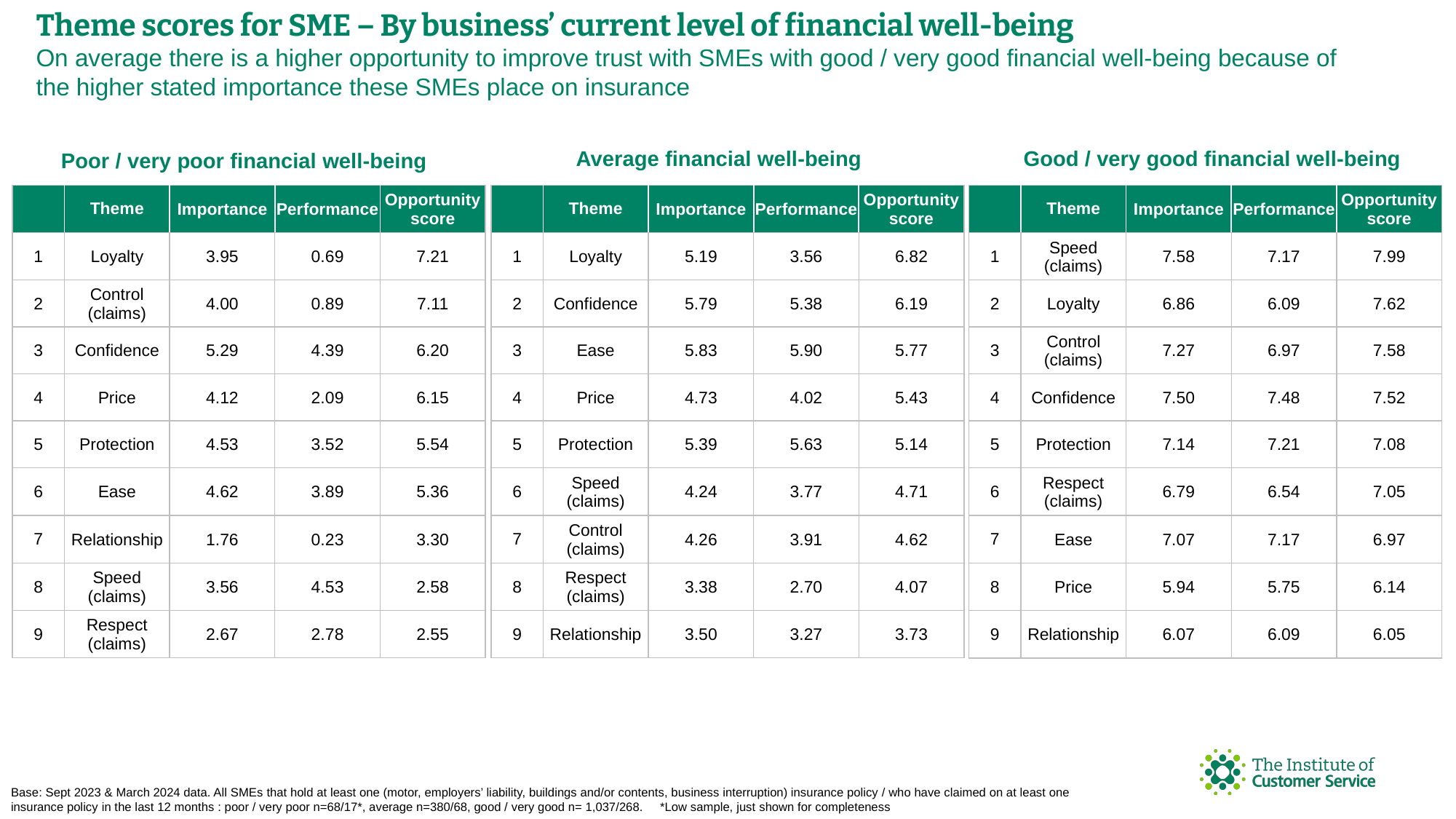

Theme scores for SME – By business’ current level of financial well-being
On average there is a higher opportunity to improve trust with SMEs with good / very good financial well-being because of the higher stated importance these SMEs place on insurance
Good / very good financial well-being
Average financial well-being
Poor / very poor financial well-being
|  | Theme | Importance | Performance | Opportunity score |
| --- | --- | --- | --- | --- |
| 1 | Loyalty | 5.19 | 3.56 | 6.82 |
| 2 | Confidence | 5.79 | 5.38 | 6.19 |
| 3 | Ease | 5.83 | 5.90 | 5.77 |
| 4 | Price | 4.73 | 4.02 | 5.43 |
| 5 | Protection | 5.39 | 5.63 | 5.14 |
| 6 | Speed (claims) | 4.24 | 3.77 | 4.71 |
| 7 | Control (claims) | 4.26 | 3.91 | 4.62 |
| 8 | Respect (claims) | 3.38 | 2.70 | 4.07 |
| 9 | Relationship | 3.50 | 3.27 | 3.73 |
|  | Theme | Importance | Performance | Opportunity score |
| --- | --- | --- | --- | --- |
| 1 | Speed (claims) | 7.58 | 7.17 | 7.99 |
| 2 | Loyalty | 6.86 | 6.09 | 7.62 |
| 3 | Control (claims) | 7.27 | 6.97 | 7.58 |
| 4 | Confidence | 7.50 | 7.48 | 7.52 |
| 5 | Protection | 7.14 | 7.21 | 7.08 |
| 6 | Respect (claims) | 6.79 | 6.54 | 7.05 |
| 7 | Ease | 7.07 | 7.17 | 6.97 |
| 8 | Price | 5.94 | 5.75 | 6.14 |
| 9 | Relationship | 6.07 | 6.09 | 6.05 |
|  | Theme | Importance | Performance | Opportunity score |
| --- | --- | --- | --- | --- |
| 1 | Loyalty | 3.95 | 0.69 | 7.21 |
| 2 | Control (claims) | 4.00 | 0.89 | 7.11 |
| 3 | Confidence | 5.29 | 4.39 | 6.20 |
| 4 | Price | 4.12 | 2.09 | 6.15 |
| 5 | Protection | 4.53 | 3.52 | 5.54 |
| 6 | Ease | 4.62 | 3.89 | 5.36 |
| 7 | Relationship | 1.76 | 0.23 | 3.30 |
| 8 | Speed (claims) | 3.56 | 4.53 | 2.58 |
| 9 | Respect (claims) | 2.67 | 2.78 | 2.55 |
Base: Sept 2023 & March 2024 data. All SMEs that hold at least one (motor, employers’ liability, buildings and/or contents, business interruption) insurance policy / who have claimed on at least one insurance policy in the last 12 months : poor / very poor n=68/17*, average n=380/68, good / very good n= 1,037/268.     *Low sample, just shown for completeness